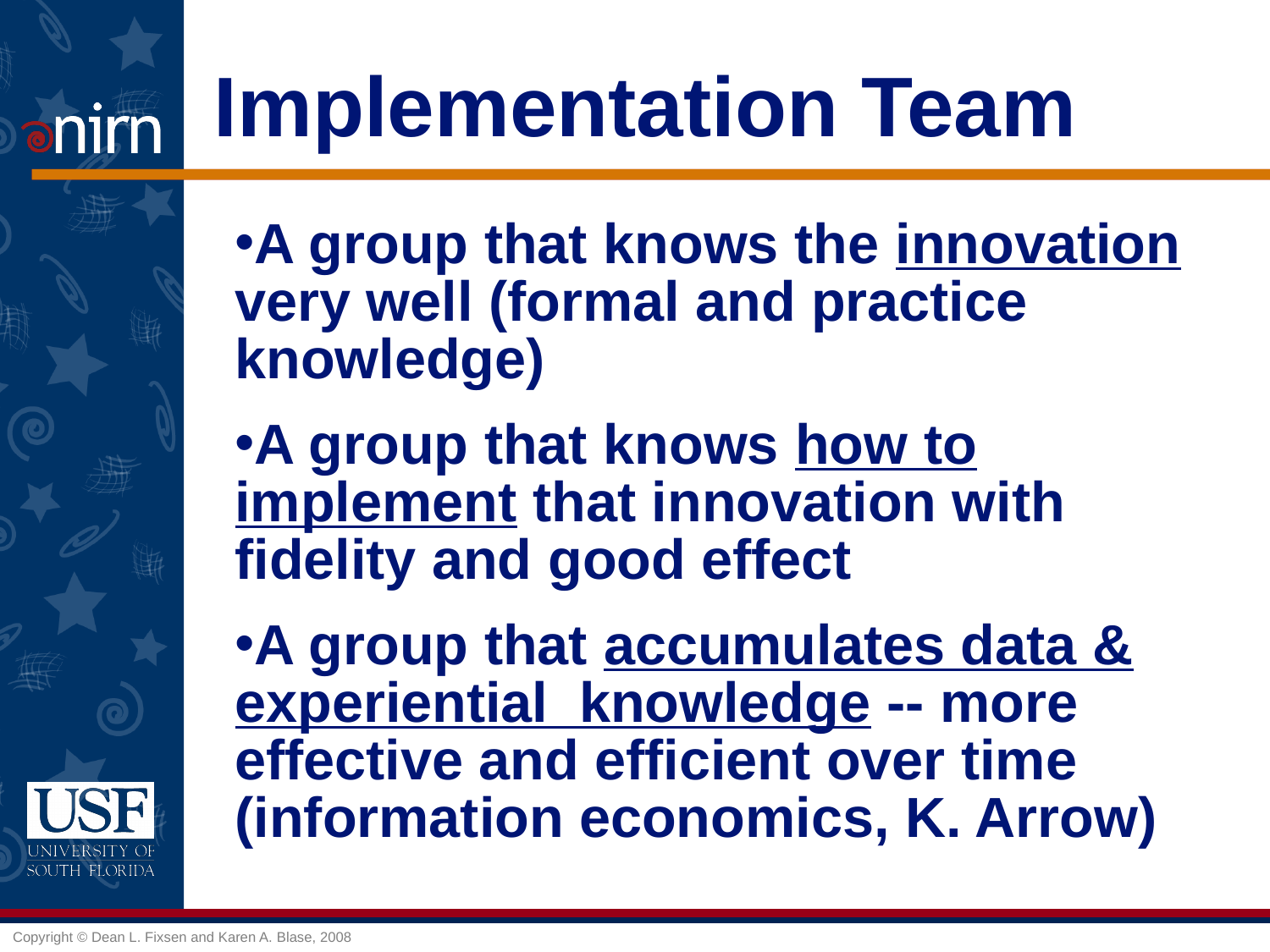

Implementation Team

A group that knows the innovation very well (formal and practice knowledge)
A group that knows how to implement that innovation with fidelity and good effect
A group that accumulates data & experiential  knowledge -- more effective and efficient over time (information economics, K. Arrow)